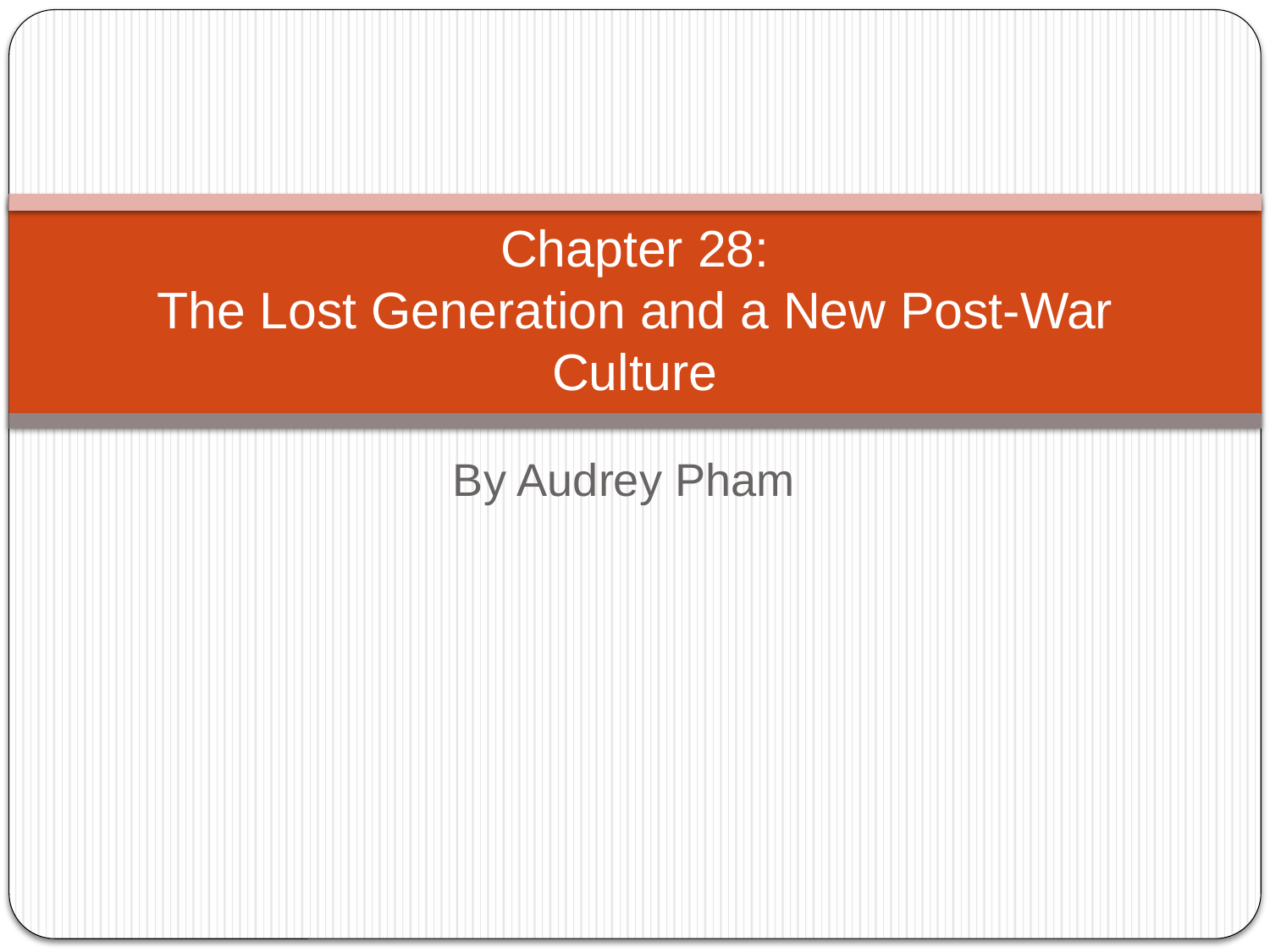

# Chapter 28: The Lost Generation and a New Post-War Culture
By Audrey Pham